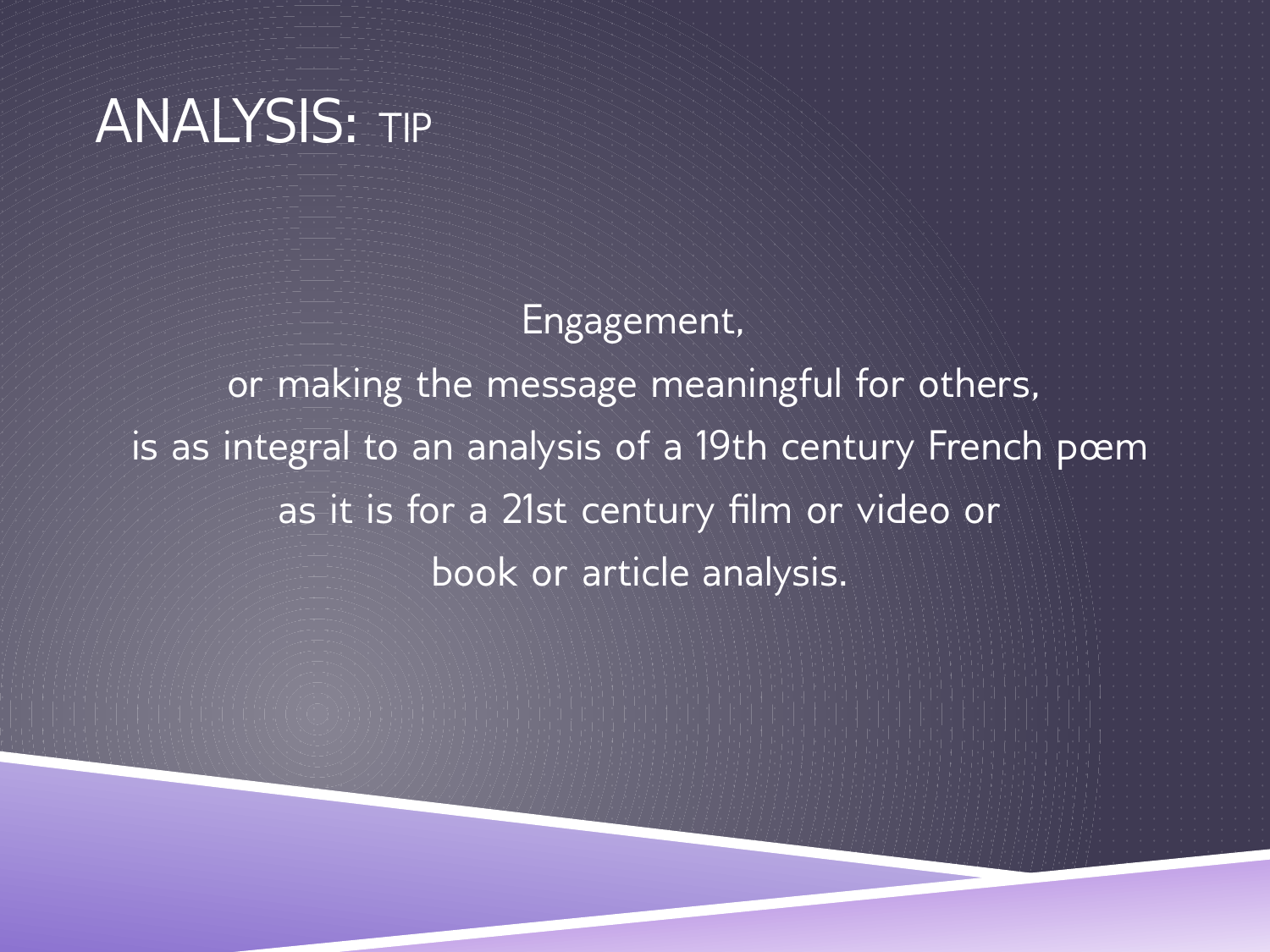

# Analysis: Tip

Engagement,
or making the message meaningful for others,
is as integral to an analysis of a 19th century French poem
 as it is for a 21st century film or video or
book or article analysis.